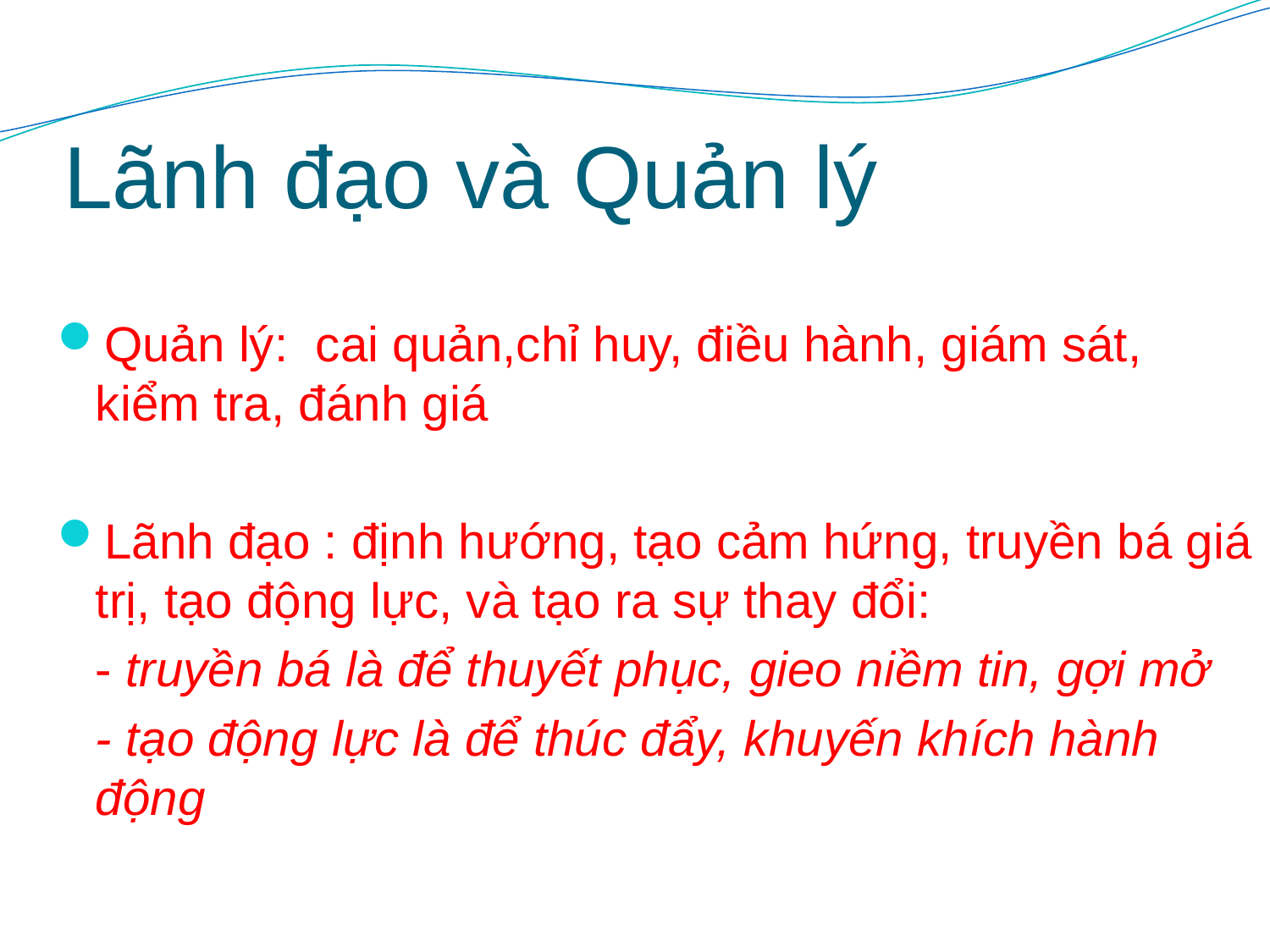

# Lãnh đạo và Quản lý
Quản lý:  cai quản,chỉ huy, điều hành, giám sát, kiểm tra, đánh giá

Lãnh đạo : định hướng, tạo cảm hứng, truyền bá giá trị, tạo động lực, và tạo ra sự thay đổi:
	- truyền bá là để thuyết phục, gieo niềm tin, gợi mở
	- tạo động lực là để thúc đẩy, khuyến khích hành động